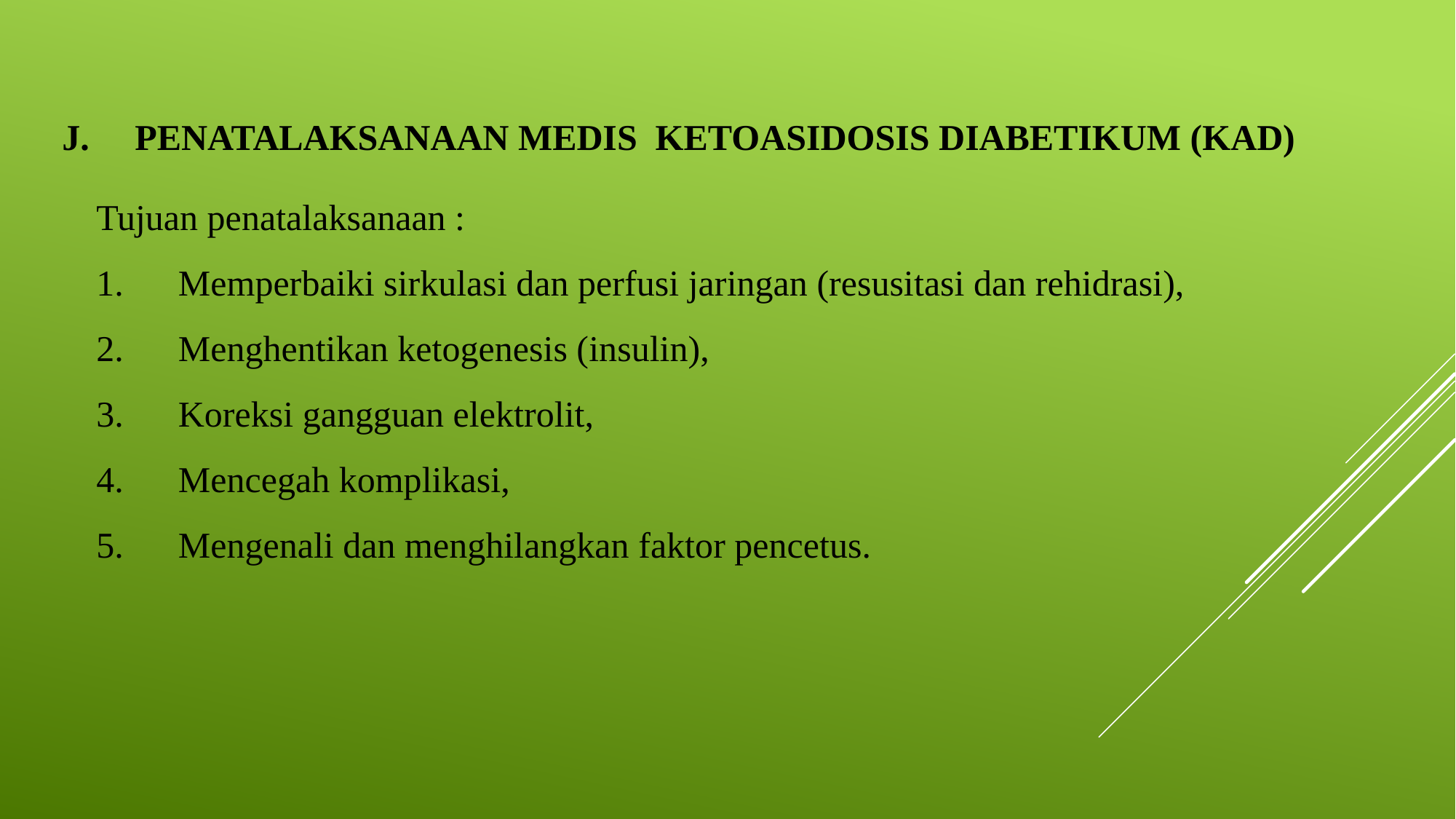

J.     PENATALAKSANAAN MEDIS  KETOASIDOSIS DIABETIKUM (KAD)
Tujuan penatalaksanaan :
1.      Memperbaiki sirkulasi dan perfusi jaringan (resusitasi dan rehidrasi),
2.      Menghentikan ketogenesis (insulin),
3.      Koreksi gangguan elektrolit,
4.      Mencegah komplikasi,
5.      Mengenali dan menghilangkan faktor pencetus.